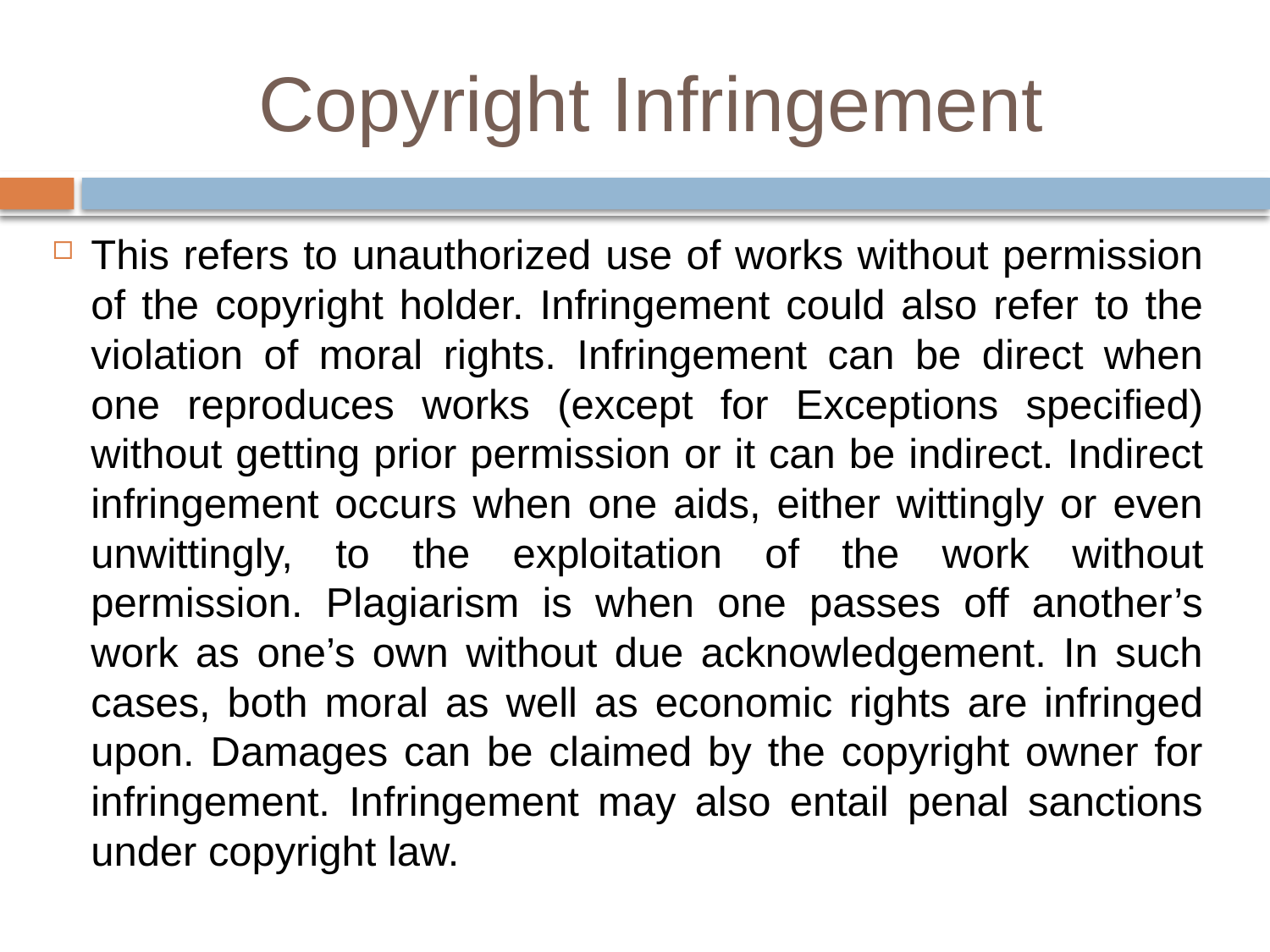

# Copyright Infringement
This refers to unauthorized use of works without permission of the copyright holder. Infringement could also refer to the violation of moral rights. Infringement can be direct when one reproduces works (except for Exceptions specified) without getting prior permission or it can be indirect. Indirect infringement occurs when one aids, either wittingly or even unwittingly, to the exploitation of the work without permission. Plagiarism is when one passes off another’s work as one’s own without due acknowledgement. In such cases, both moral as well as economic rights are infringed upon. Damages can be claimed by the copyright owner for infringement. Infringement may also entail penal sanctions under copyright law.